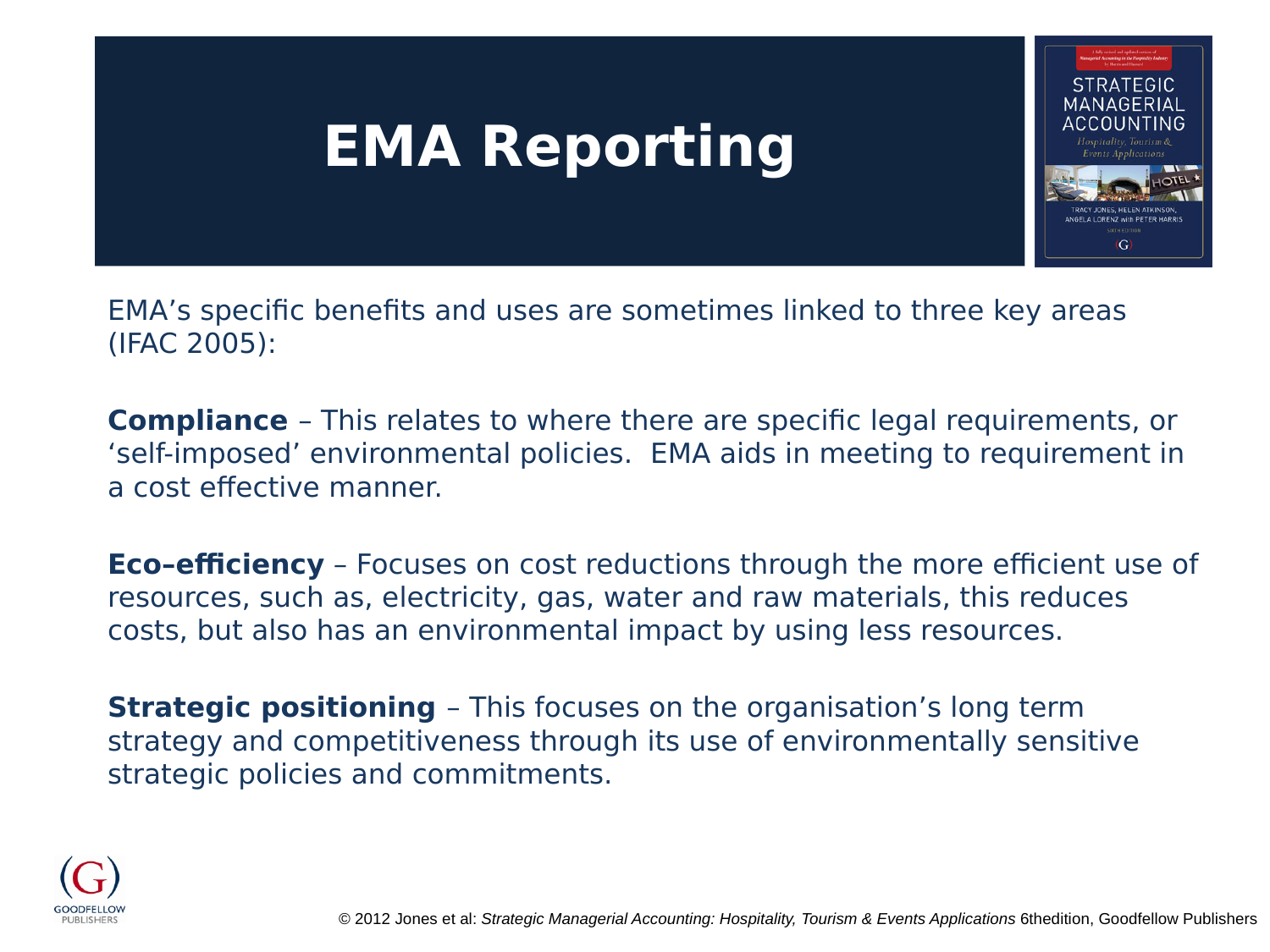

# EMA Reporting
EMA’s specific benefits and uses are sometimes linked to three key areas (IFAC 2005):

Compliance – This relates to where there are specific legal requirements, or ‘self-imposed’ environmental policies.  EMA aids in meeting to requirement in a cost effective manner.

Eco–efficiency – Focuses on cost reductions through the more efficient use of resources, such as, electricity, gas, water and raw materials, this reduces costs, but also has an environmental impact by using less resources.

Strategic positioning – This focuses on the organisation’s long term strategy and competitiveness through its use of environmentally sensitive strategic policies and commitments.